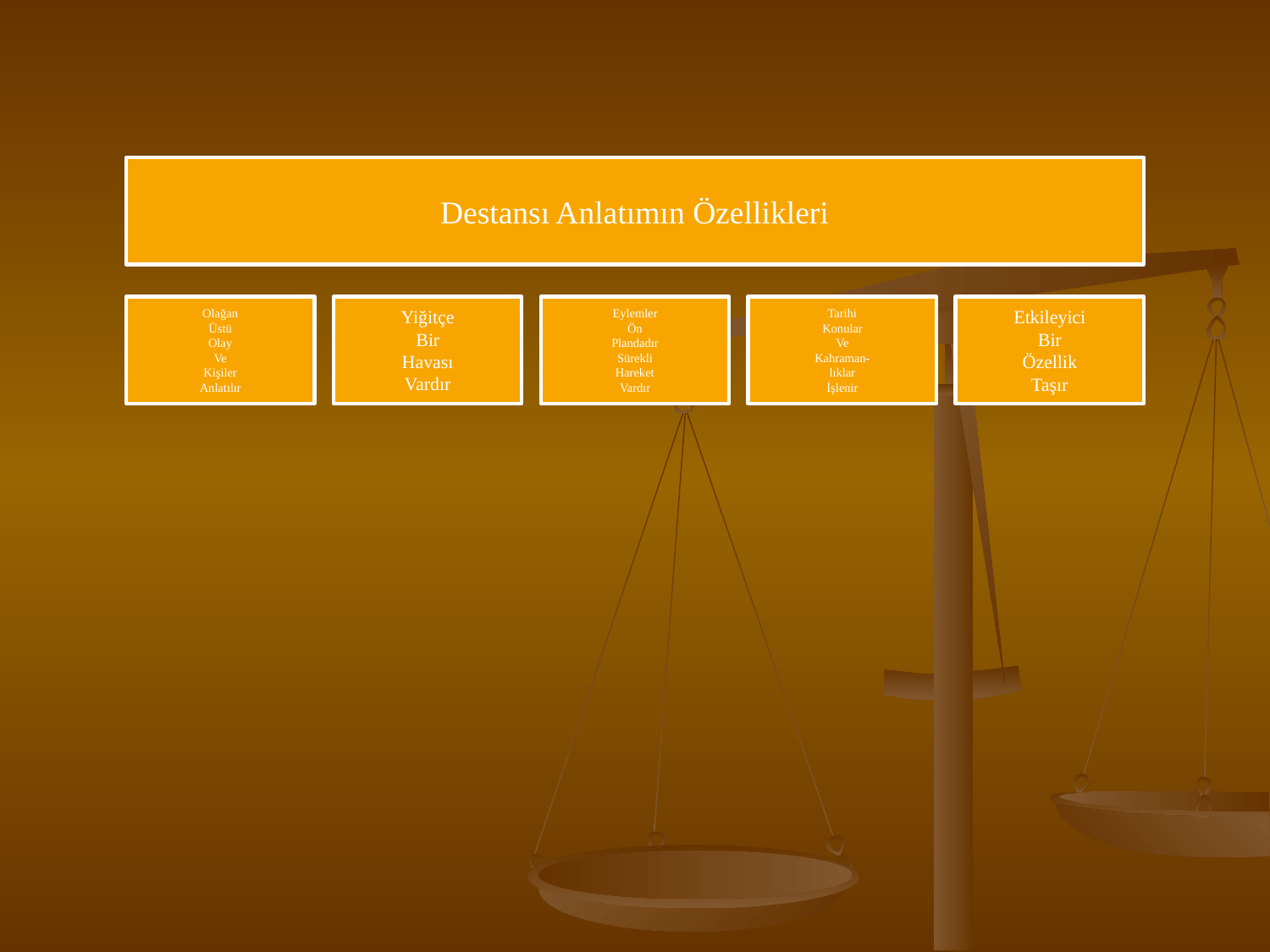

Destansı Anlatımın Özellikleri
Olağan
Üstü
Olay
Ve
Kişiler
Anlatılır
Yiğitçe
Bir
Havası
Vardır
Eylemler
Ön
Plandadır
Sürekli
Hareket
Vardır
Tarihi
Konular
Ve
Kahraman-
lıklar
İşlenir
Etkileyici
Bir
Özellik
Taşır